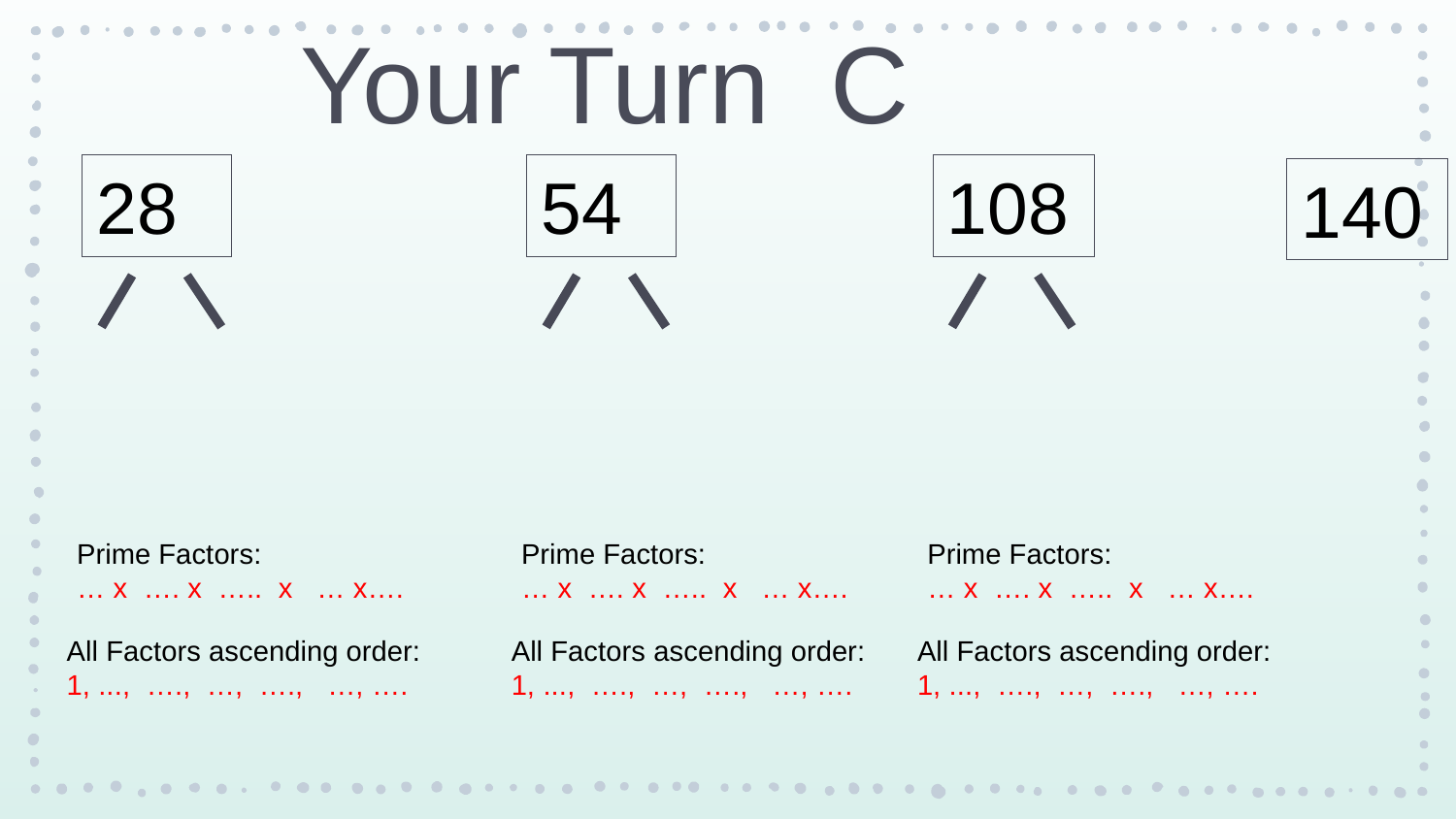

Your Turn  C
28
108
54
140
Prime Factors:
… x  …. x  …..  x   … x….
Prime Factors:
… x  …. x  …..  x   … x….
Prime Factors:
… x  …. x  …..  x   … x….
All Factors ascending order:
1, ...,  ….,  …,  ….,   …, ….
All Factors ascending order:
1, ...,  ….,  …,  ….,   …, ….
All Factors ascending order:
1, ...,  ….,  …,  ….,   …, ….